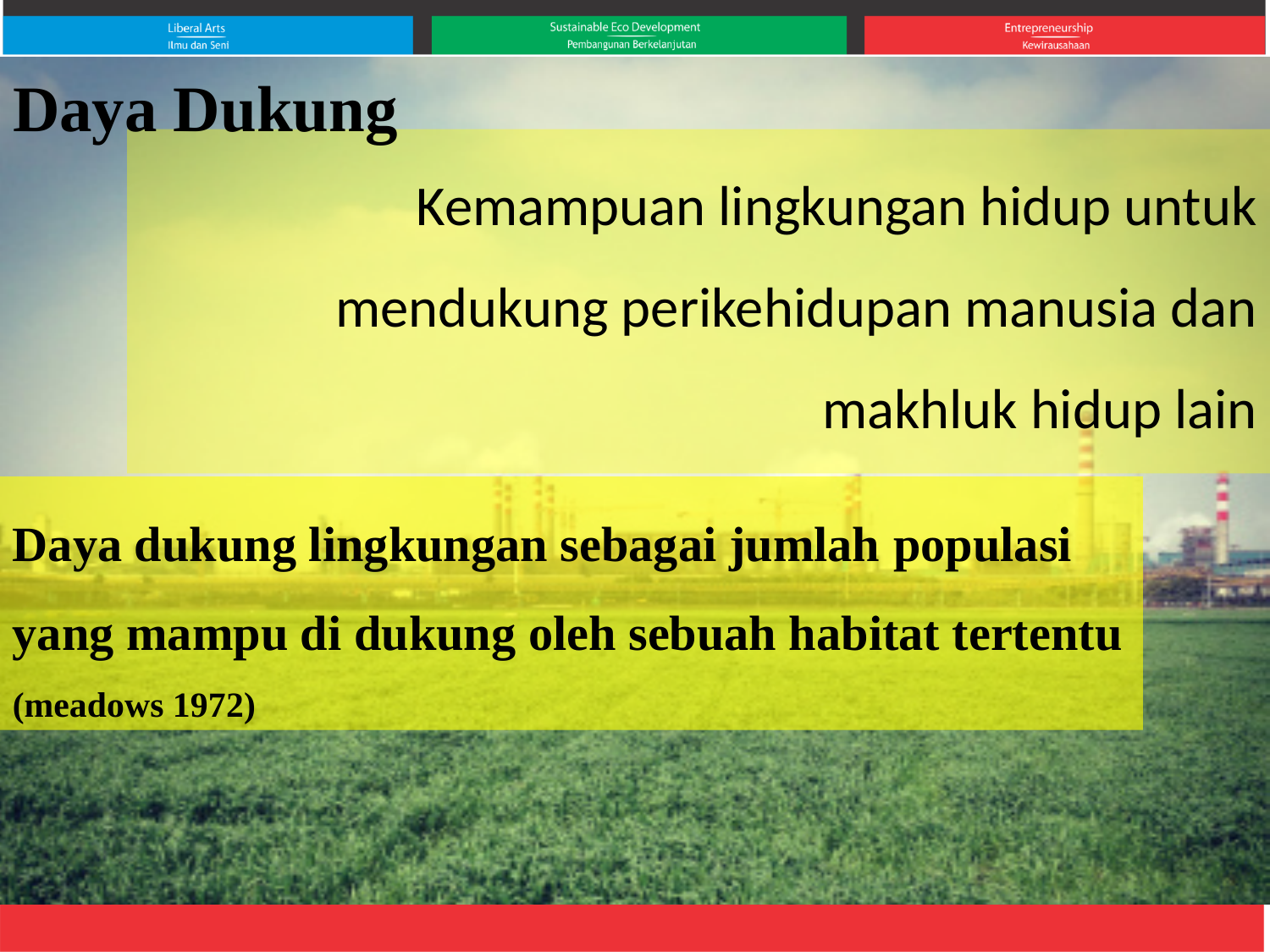

Daya Dukung
	Kemampuan lingkungan hidup untuk mendukung perikehidupan manusia dan makhluk hidup lain
Daya dukung lingkungan sebagai jumlah populasi yang mampu di dukung oleh sebuah habitat tertentu (meadows 1972)